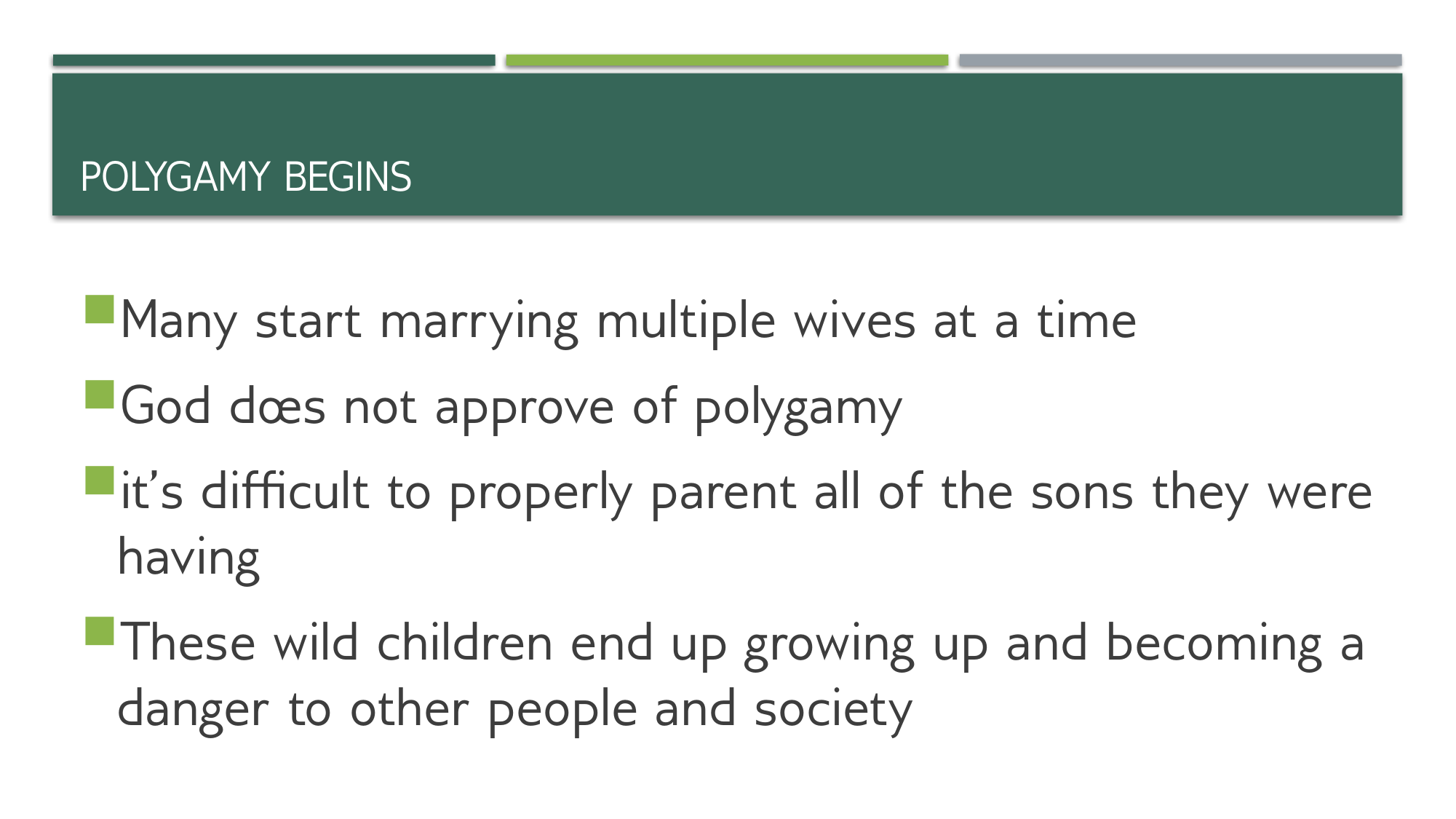

# Polygamy begins
Many start marrying multiple wives at a time
God does not approve of polygamy
it’s difficult to properly parent all of the sons they were having
These wild children end up growing up and becoming a danger to other people and society